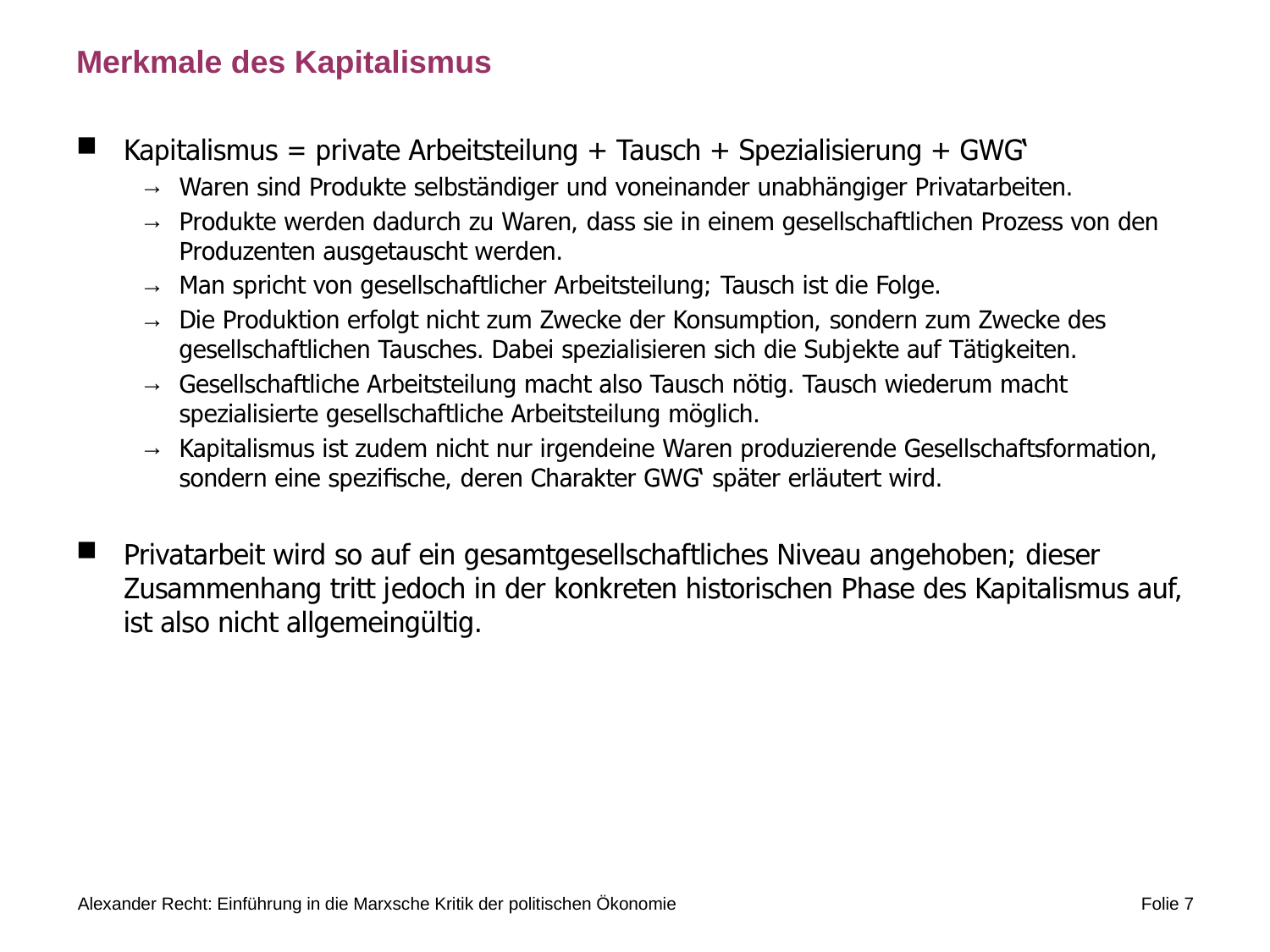

# Merkmale des Kapitalismus
Kapitalismus = private Arbeitsteilung + Tausch + Spezialisierung + GWG‘
Waren sind Produkte selbständiger und voneinander unabhängiger Privatarbeiten.
Produkte werden dadurch zu Waren, dass sie in einem gesellschaftlichen Prozess von den Produzenten ausgetauscht werden.
Man spricht von gesellschaftlicher Arbeitsteilung; Tausch ist die Folge.
Die Produktion erfolgt nicht zum Zwecke der Konsumption, sondern zum Zwecke des gesellschaftlichen Tausches. Dabei spezialisieren sich die Subjekte auf Tätigkeiten.
Gesellschaftliche Arbeitsteilung macht also Tausch nötig. Tausch wiederum macht spezialisierte gesellschaftliche Arbeitsteilung möglich.
Kapitalismus ist zudem nicht nur irgendeine Waren produzierende Gesellschaftsformation, sondern eine spezifische, deren Charakter GWG‘ später erläutert wird.

Privatarbeit wird so auf ein gesamtgesellschaftliches Niveau angehoben; dieser Zusammenhang tritt jedoch in der konkreten historischen Phase des Kapitalismus auf, ist also nicht allgemeingültig.

Alexander Recht: Einführung in die Marxsche Kritik der politischen Ökonomie
Folie 7